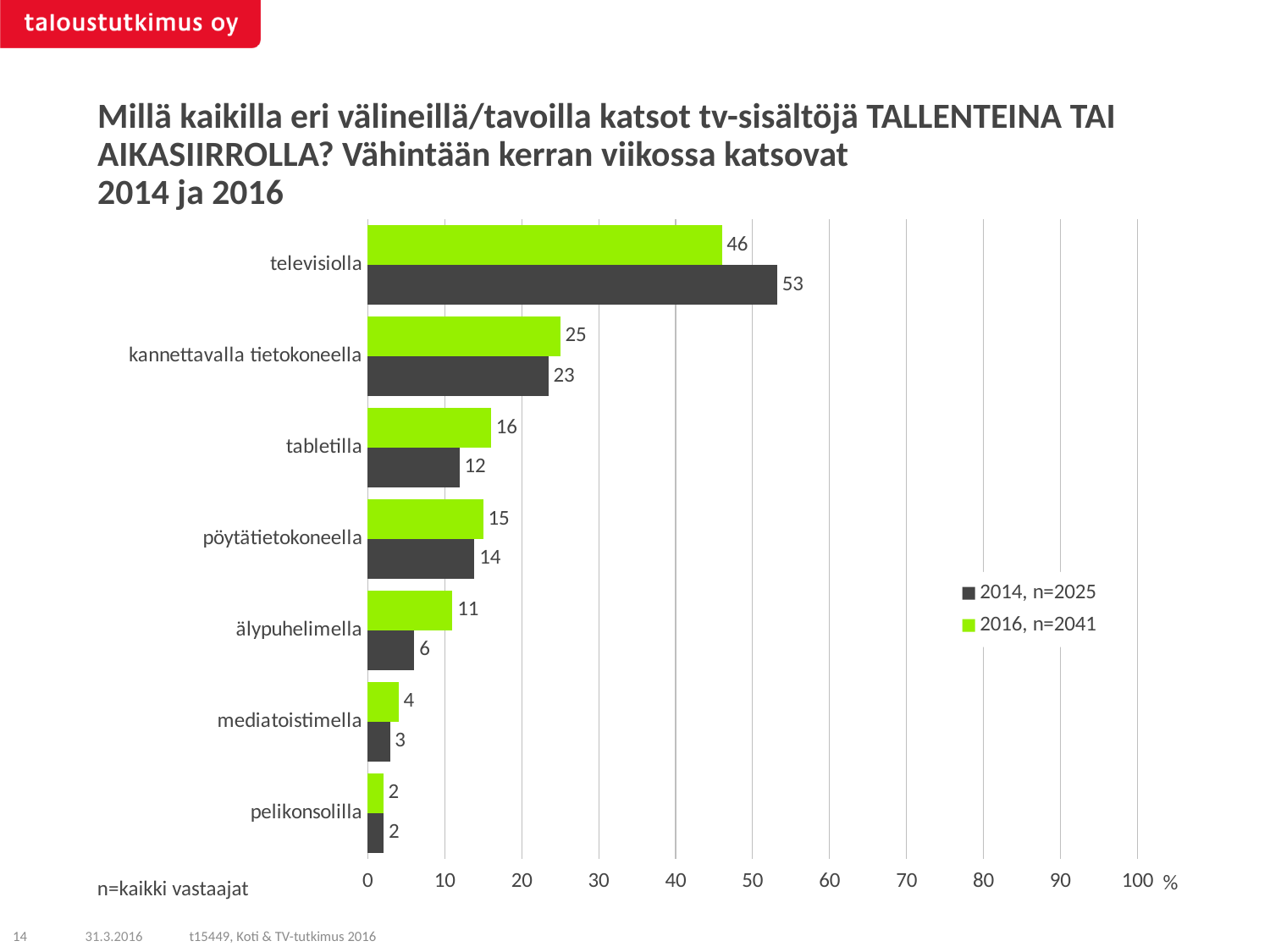

Millä kaikilla eri välineillä/tavoilla katsot tv-sisältöjä TALLENTEINA TAI AIKASIIRROLLA? Vähintään kerran viikossa katsovat
2014 ja 2016

### Chart

| Category | 2016, n=2041 | 2014, n=2025 |
|---|---|---|
| televisiolla | 46.0 | 53.2158 |
| kannettavalla tietokoneella | 25.0 | 23.48345 |
| tabletilla | 16.0 | 11.89304 |
| pöytätietokoneella | 15.0 | 13.85577 |
| älypuhelimella | 11.0 | 6.05179 |
| mediatoistimella | 4.0 | 2.8707 |
| pelikonsolilla | 2.0 | 2.07634 |
n=kaikki vastaajat
14
31.3.2016
t15449, Koti & TV-tutkimus 2016